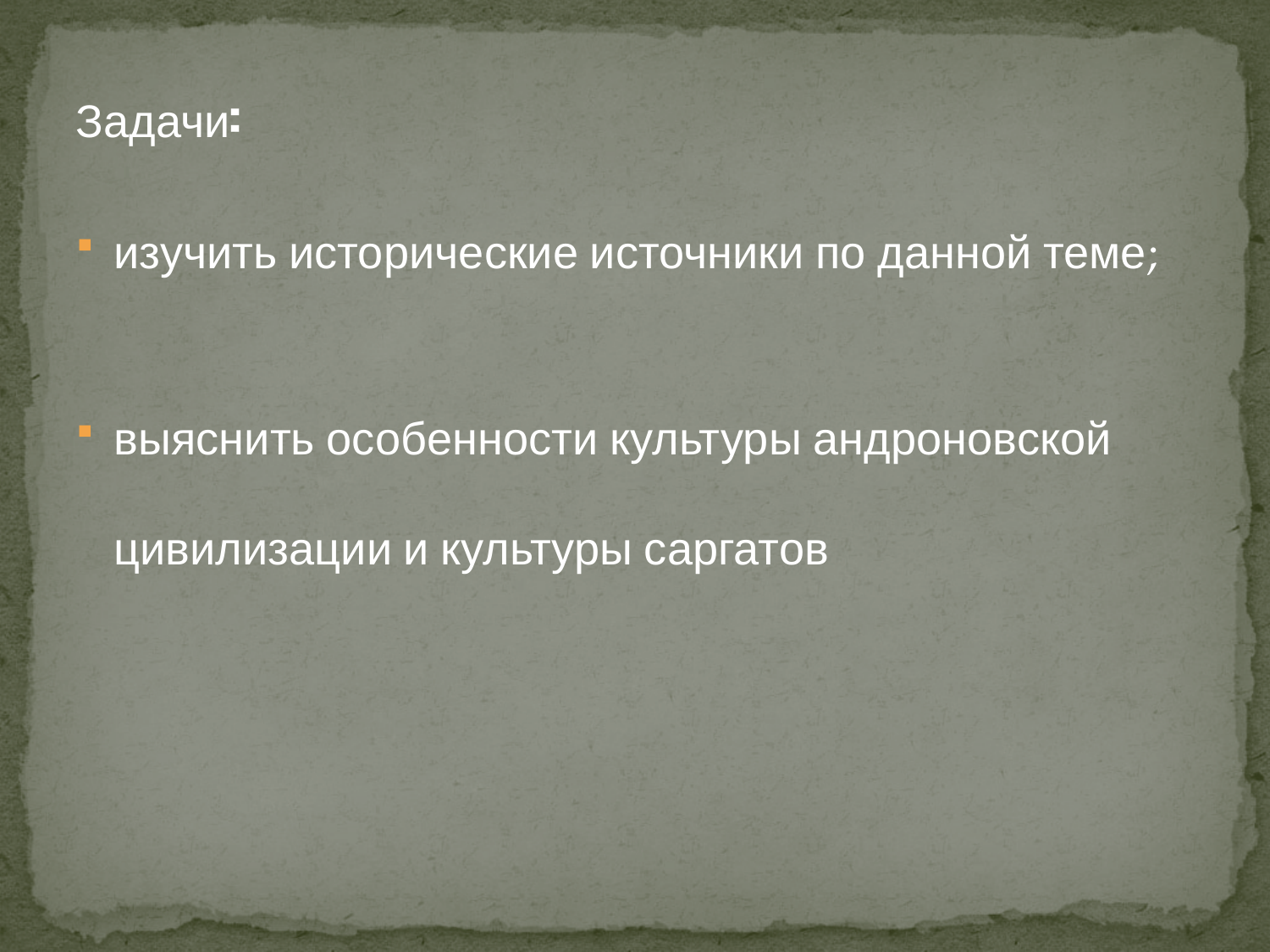

Задачи:

изучить исторические источники по данной теме;

выяснить особенности культуры андроновской цивилизации и культуры саргатов